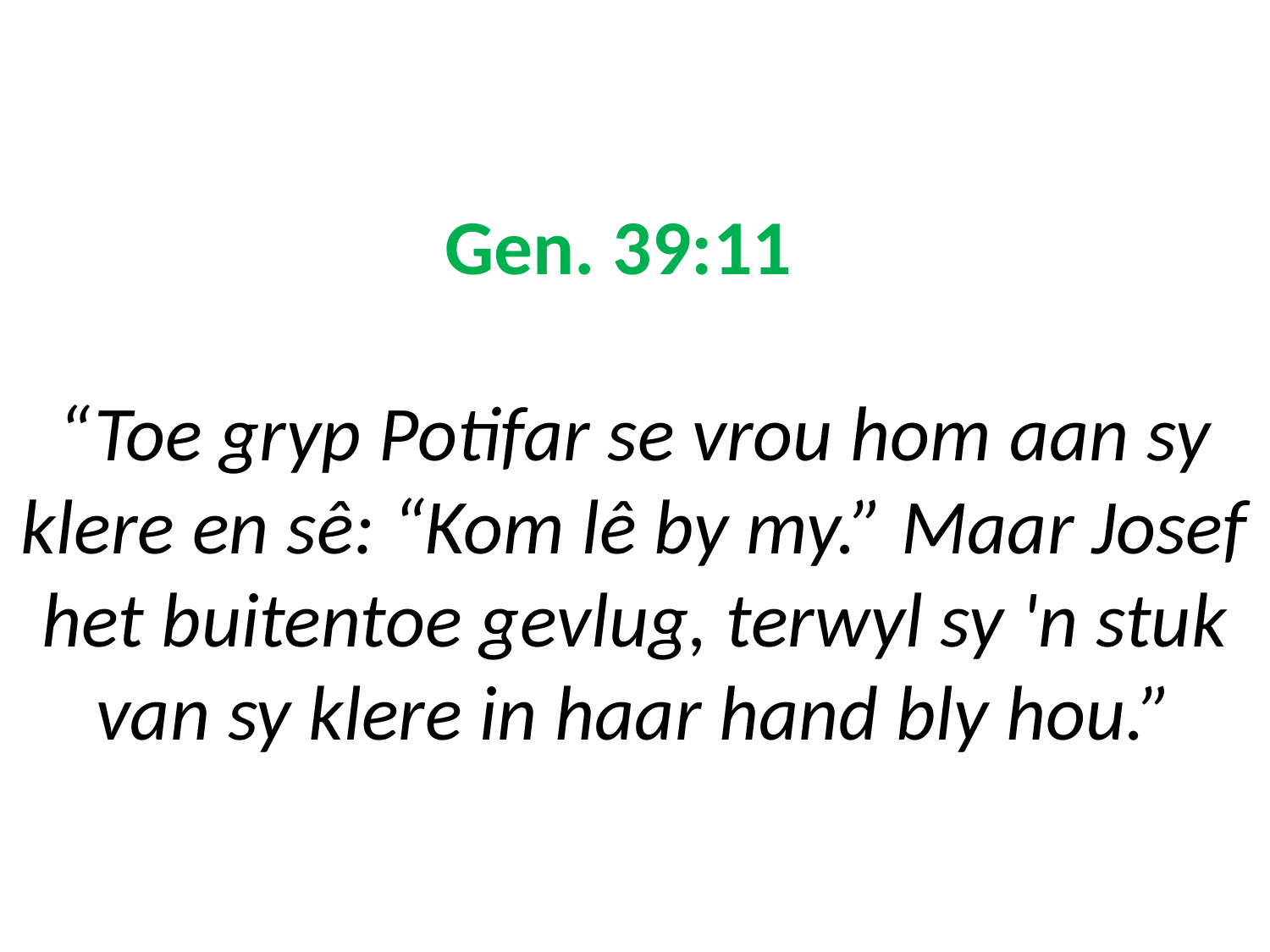

# Gen. 39:11 “Toe gryp Potifar se vrou hom aan sy klere en sê: “Kom lê by my.” Maar Josef het buitentoe gevlug, terwyl sy 'n stuk van sy klere in haar hand bly hou.”